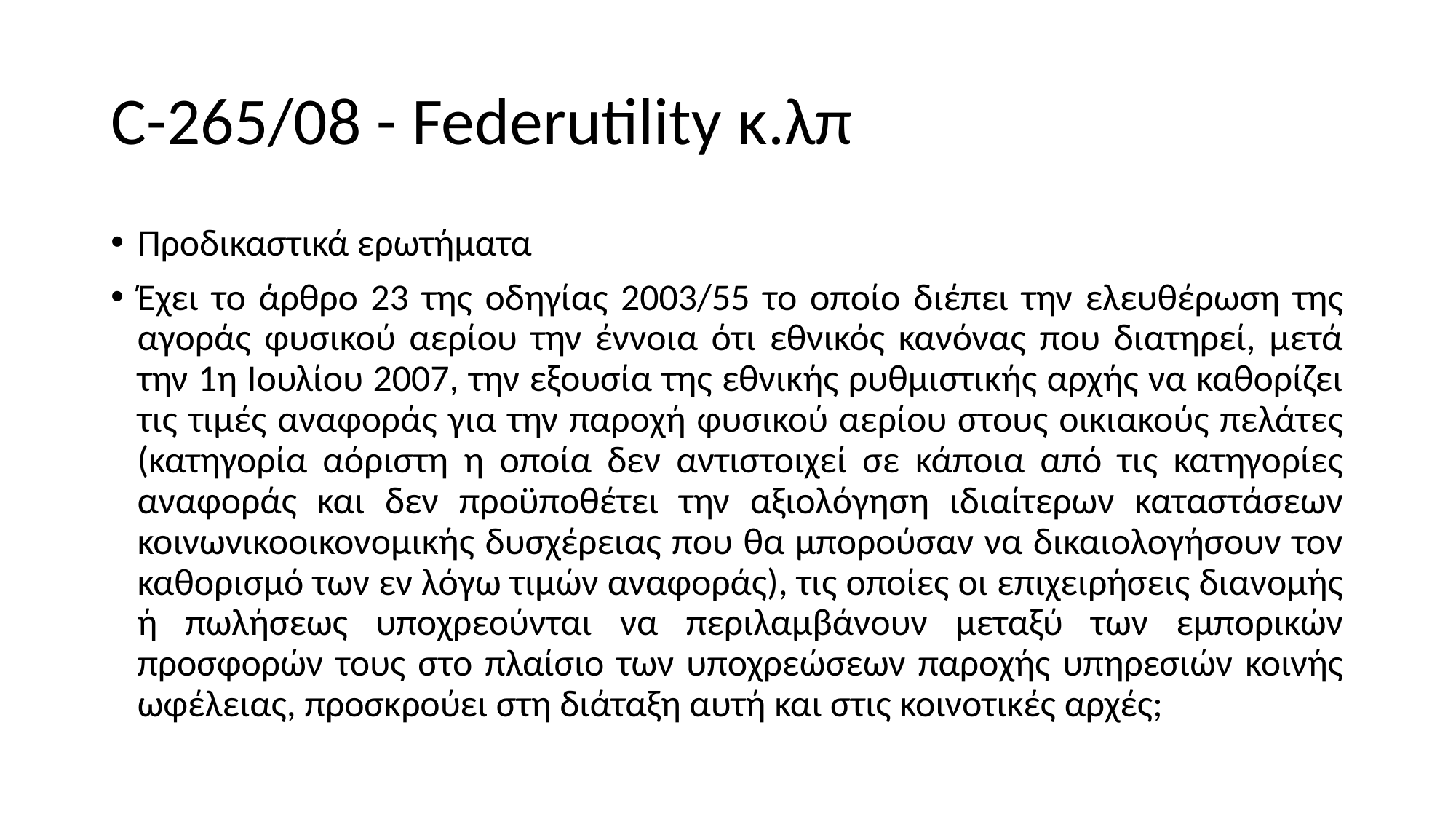

# C-265/08 - Federutility κ.λπ
Προδικαστικά ερωτήματα
Έχει το άρθρο 23 της οδηγίας 2003/55 το οποίο διέπει την ελευθέρωση της αγοράς φυσικού αερίου την έννοια ότι εθνικός κανόνας που διατηρεί, μετά την 1η Ιουλίου 2007, την εξουσία της εθνικής ρυθμιστικής αρχής να καθορίζει τις τιμές αναφοράς για την παροχή φυσικού αερίου στους οικιακούς πελάτες (κατηγορία αόριστη η οποία δεν αντιστοιχεί σε κάποια από τις κατηγορίες αναφοράς και δεν προϋποθέτει την αξιολόγηση ιδιαίτερων καταστάσεων κοινωνικοοικονομικής δυσχέρειας που θα μπορούσαν να δικαιολογήσουν τον καθορισμό των εν λόγω τιμών αναφοράς), τις οποίες οι επιχειρήσεις διανομής ή πωλήσεως υποχρεούνται να περιλαμβάνουν μεταξύ των εμπορικών προσφορών τους στο πλαίσιο των υποχρεώσεων παροχής υπηρεσιών κοινής ωφέλειας, προσκρούει στη διάταξη αυτή και στις κοινοτικές αρχές;